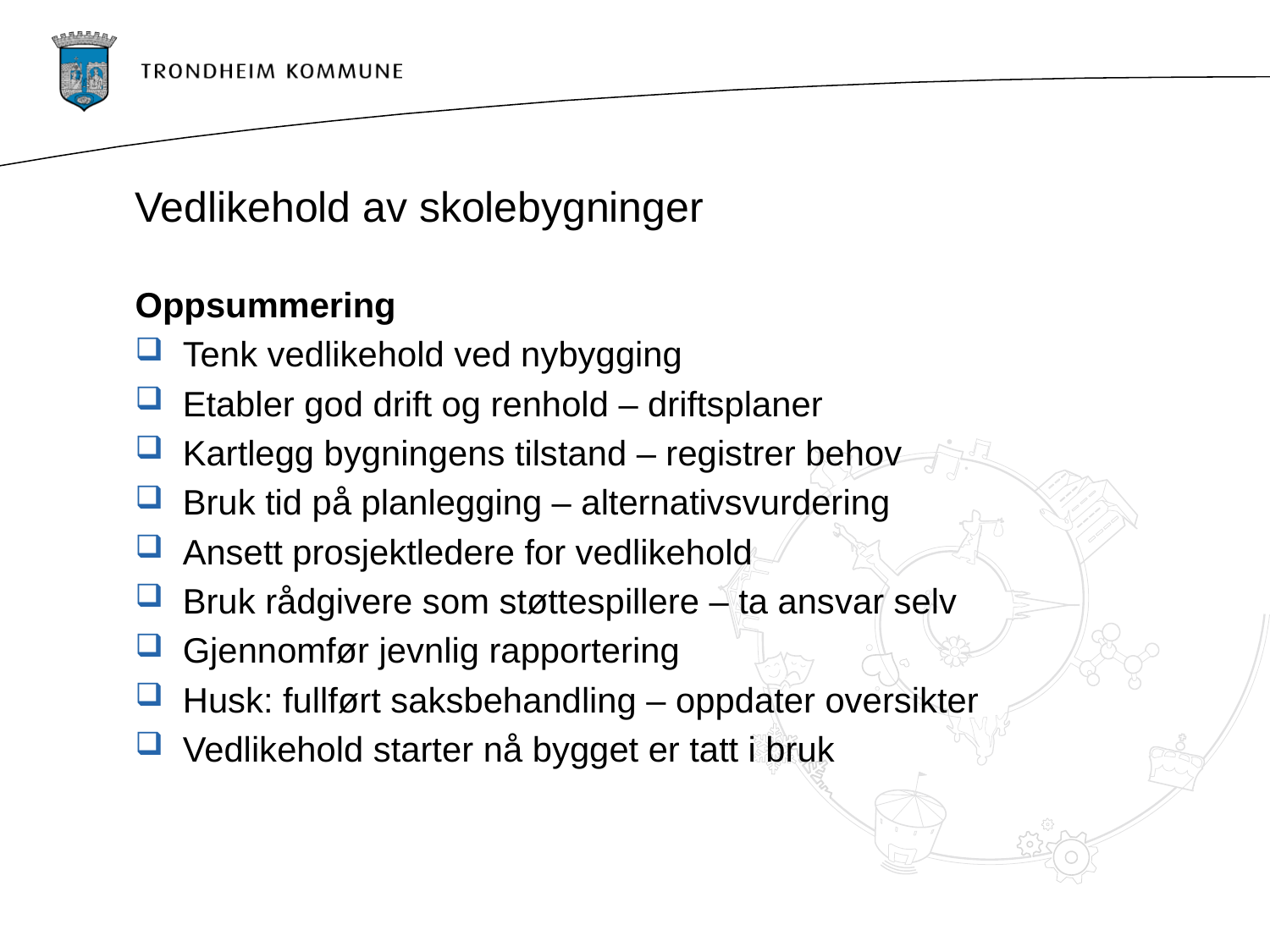

# Vedlikehold av skolebygninger
Oppsummering
Tenk vedlikehold ved nybygging
Etabler god drift og renhold – driftsplaner
Kartlegg bygningens tilstand – registrer behov
Bruk tid på planlegging – alternativsvurdering
Ansett prosjektledere for vedlikehold
Bruk rådgivere som støttespillere – ta ansvar selv
Gjennomfør jevnlig rapportering
Husk: fullført saksbehandling – oppdater oversikter
Vedlikehold starter nå bygget er tatt i bruk